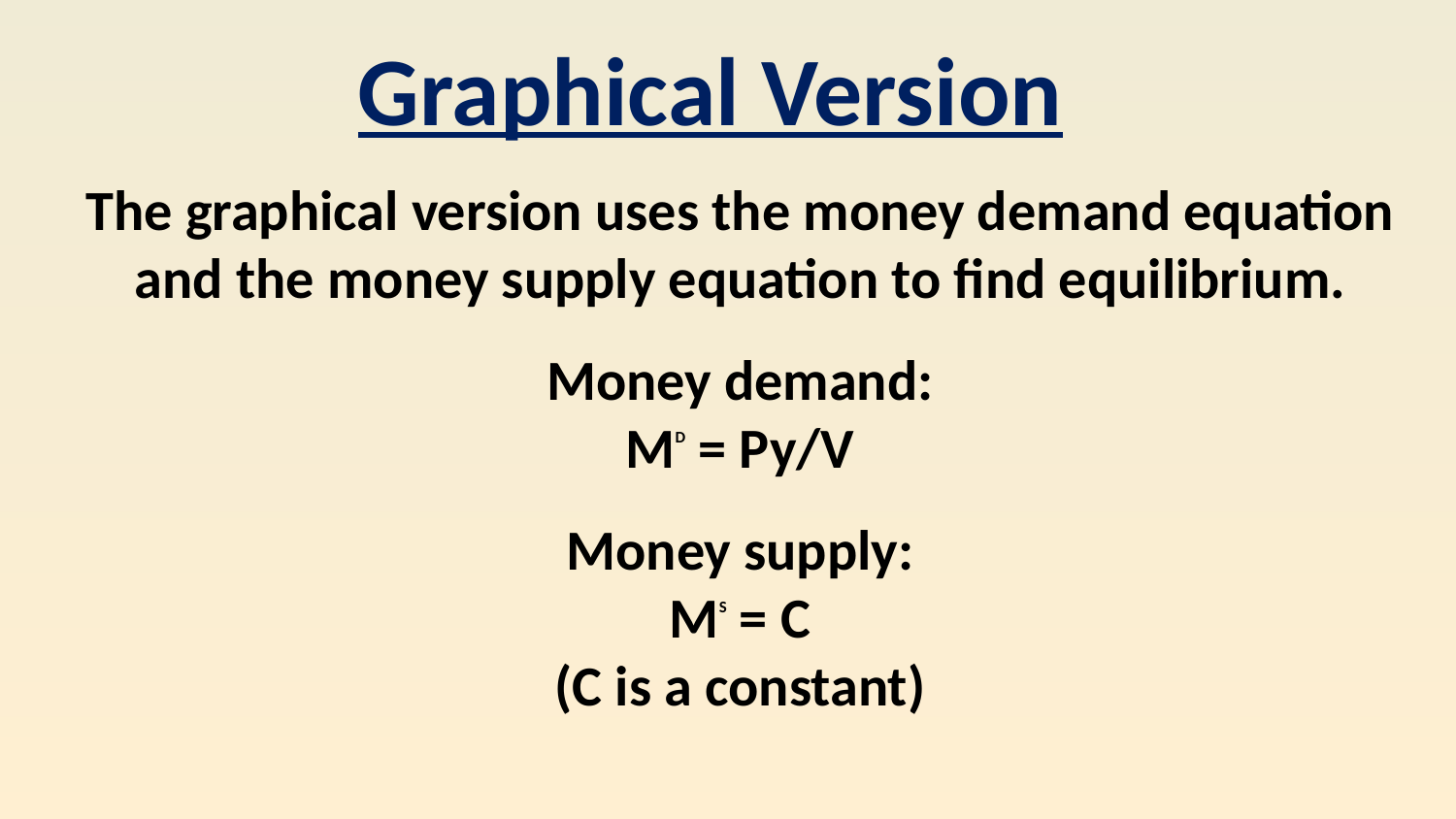

Graphical Version
The graphical version uses the money demand equation and the money supply equation to find equilibrium.

Money demand:
MD = Py/V

Money supply:
MS = C
(C is a constant)